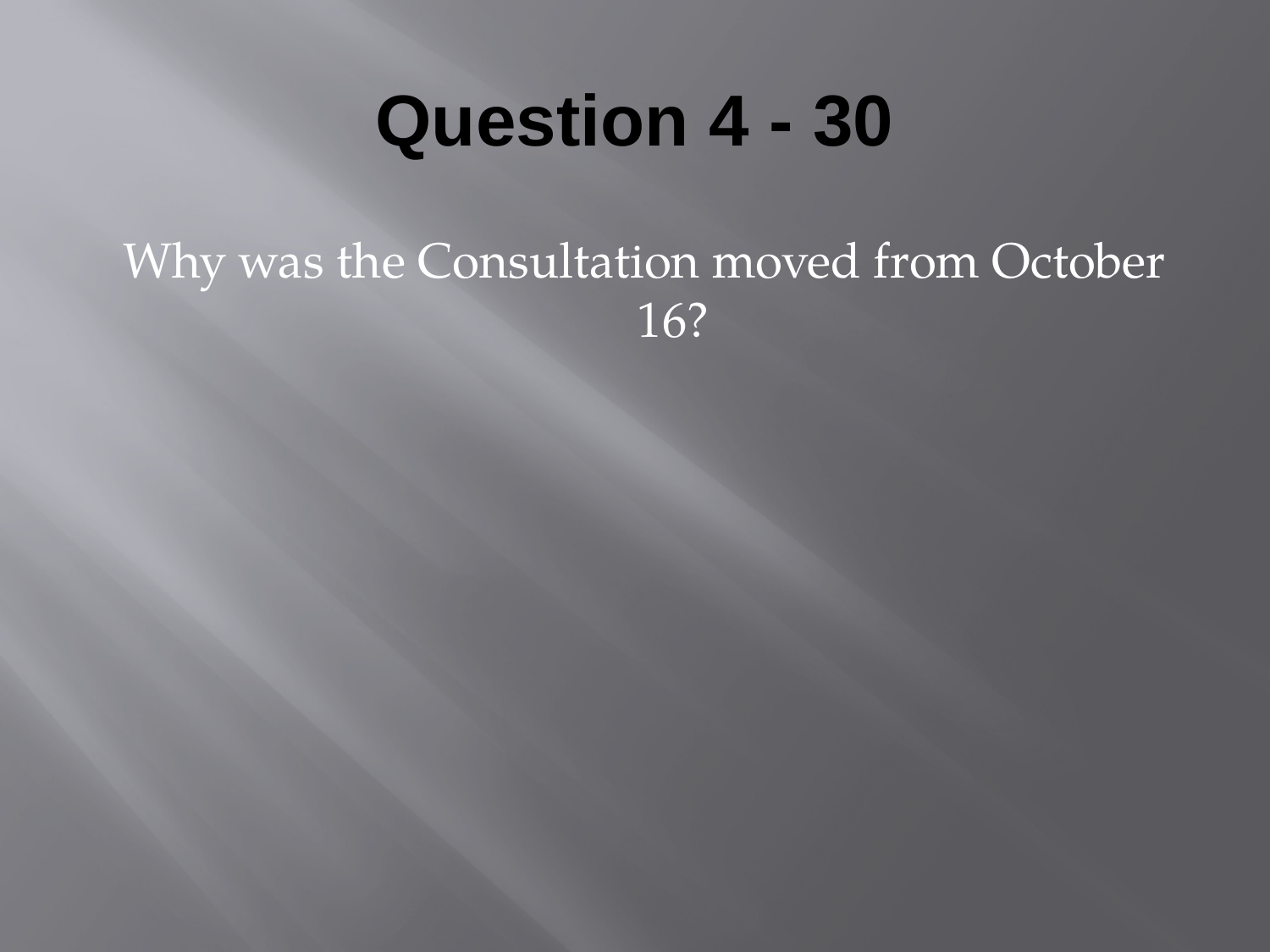

# Question 4 - 30
Why was the Consultation moved from October 16?